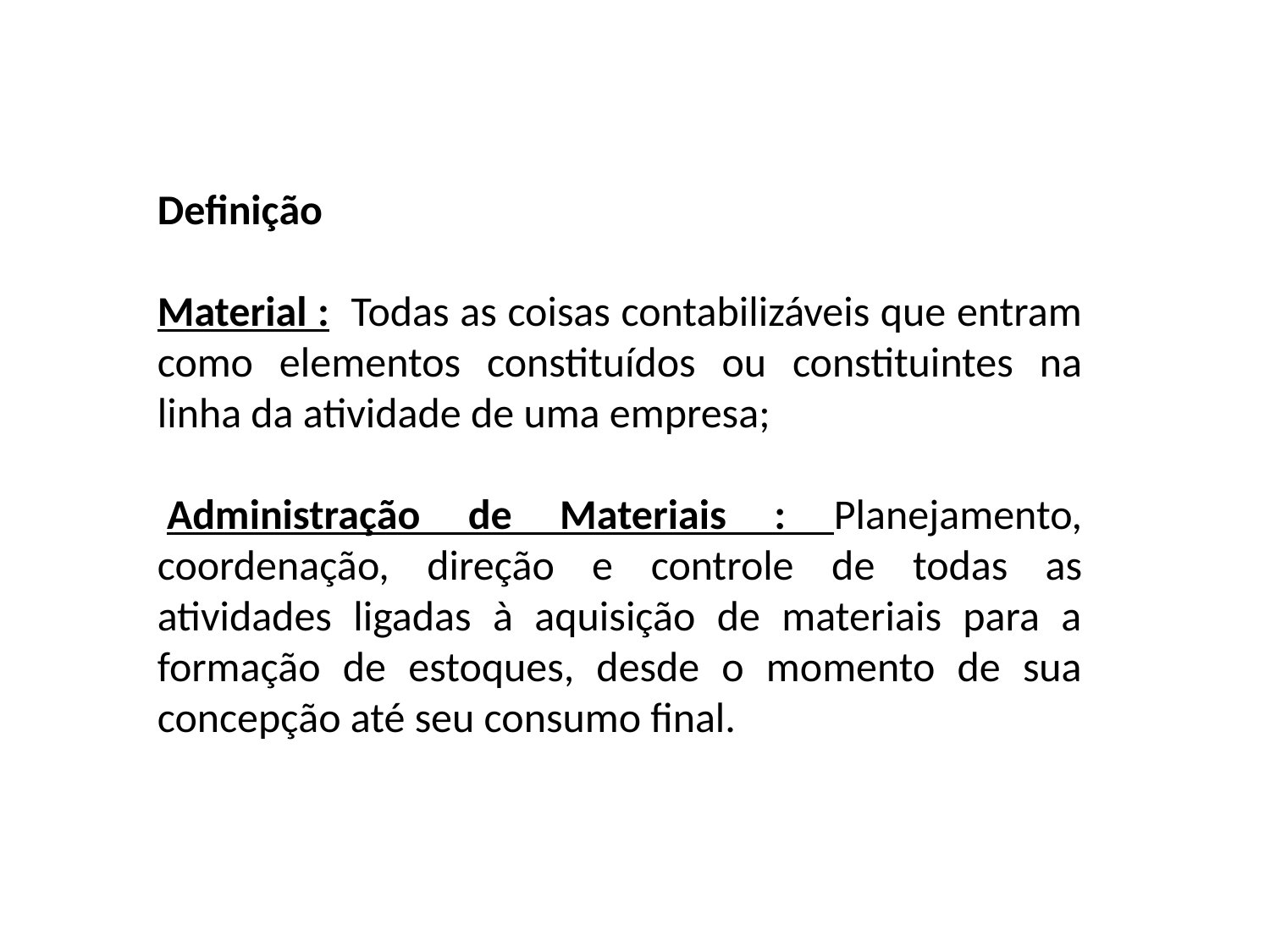

Definição

Material :  Todas as coisas contabilizáveis que entram como elementos constituídos ou constituintes na linha da atividade de uma empresa;

 Administração de Materiais : Planejamento, coordenação, direção e controle de todas as atividades ligadas à aquisição de materiais para a formação de estoques, desde o momento de sua concepção até seu consumo final.